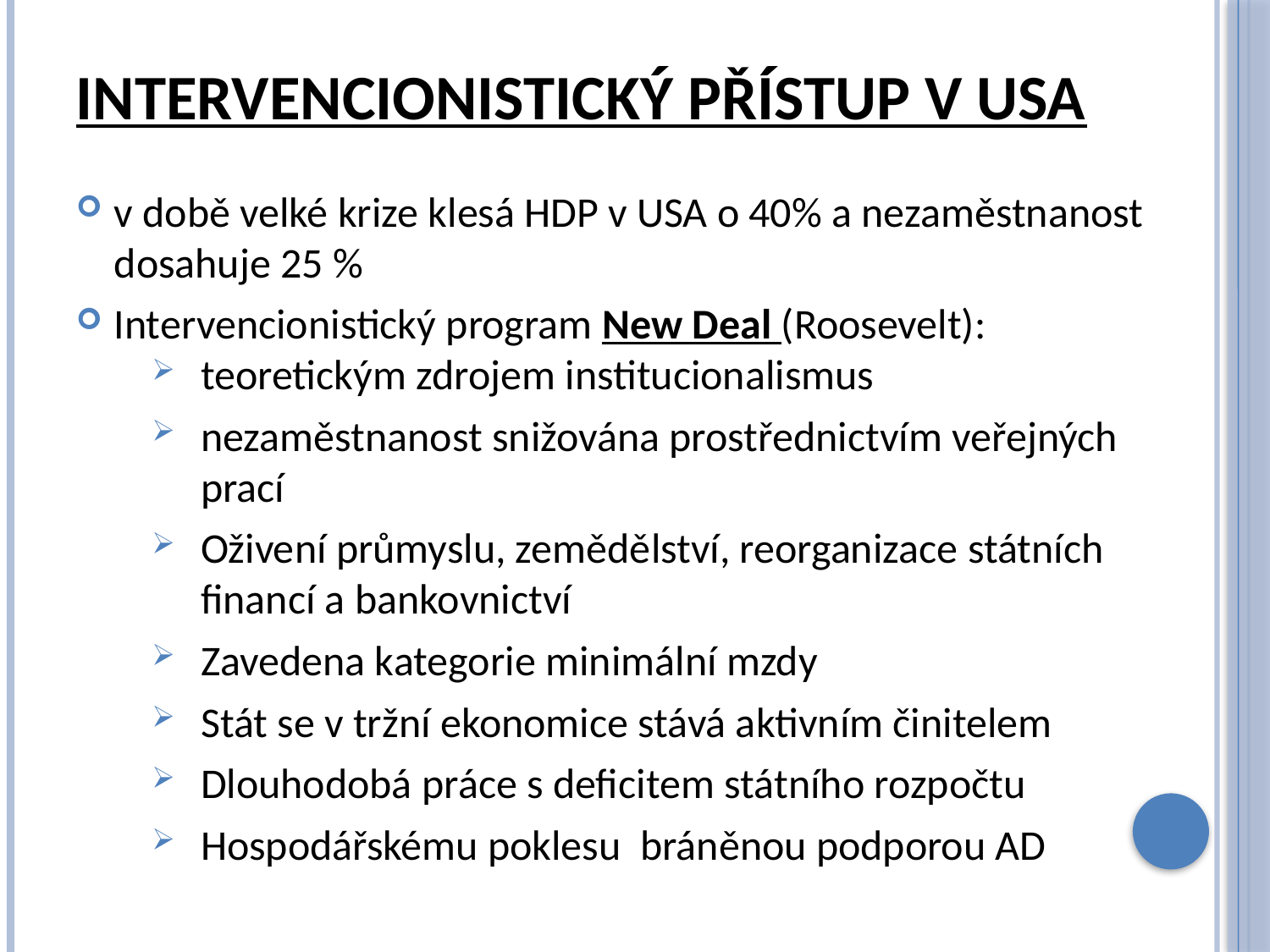

# Intervencionistický přístup v usa
v době velké krize klesá HDP v USA o 40% a nezaměstnanost dosahuje 25 %
Intervencionistický program New Deal (Roosevelt):
teoretickým zdrojem institucionalismus
nezaměstnanost snižována prostřednictvím veřejných prací
Oživení průmyslu, zemědělství, reorganizace státních financí a bankovnictví
Zavedena kategorie minimální mzdy
Stát se v tržní ekonomice stává aktivním činitelem
Dlouhodobá práce s deficitem státního rozpočtu
Hospodářskému poklesu  bráněnou podporou AD